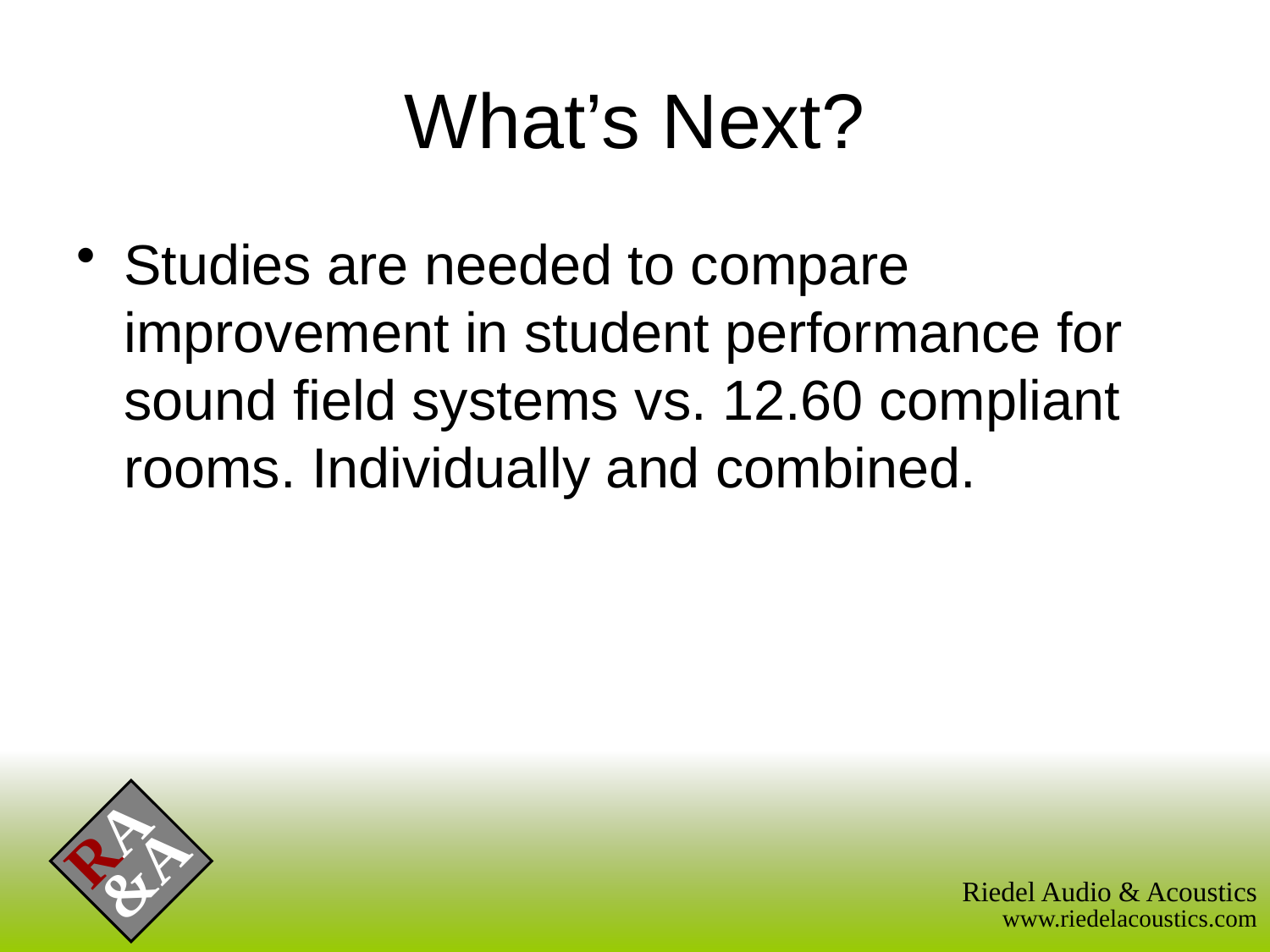

# What’s Next?
Studies are needed to compare improvement in student performance for sound field systems vs. 12.60 compliant rooms. Individually and combined.